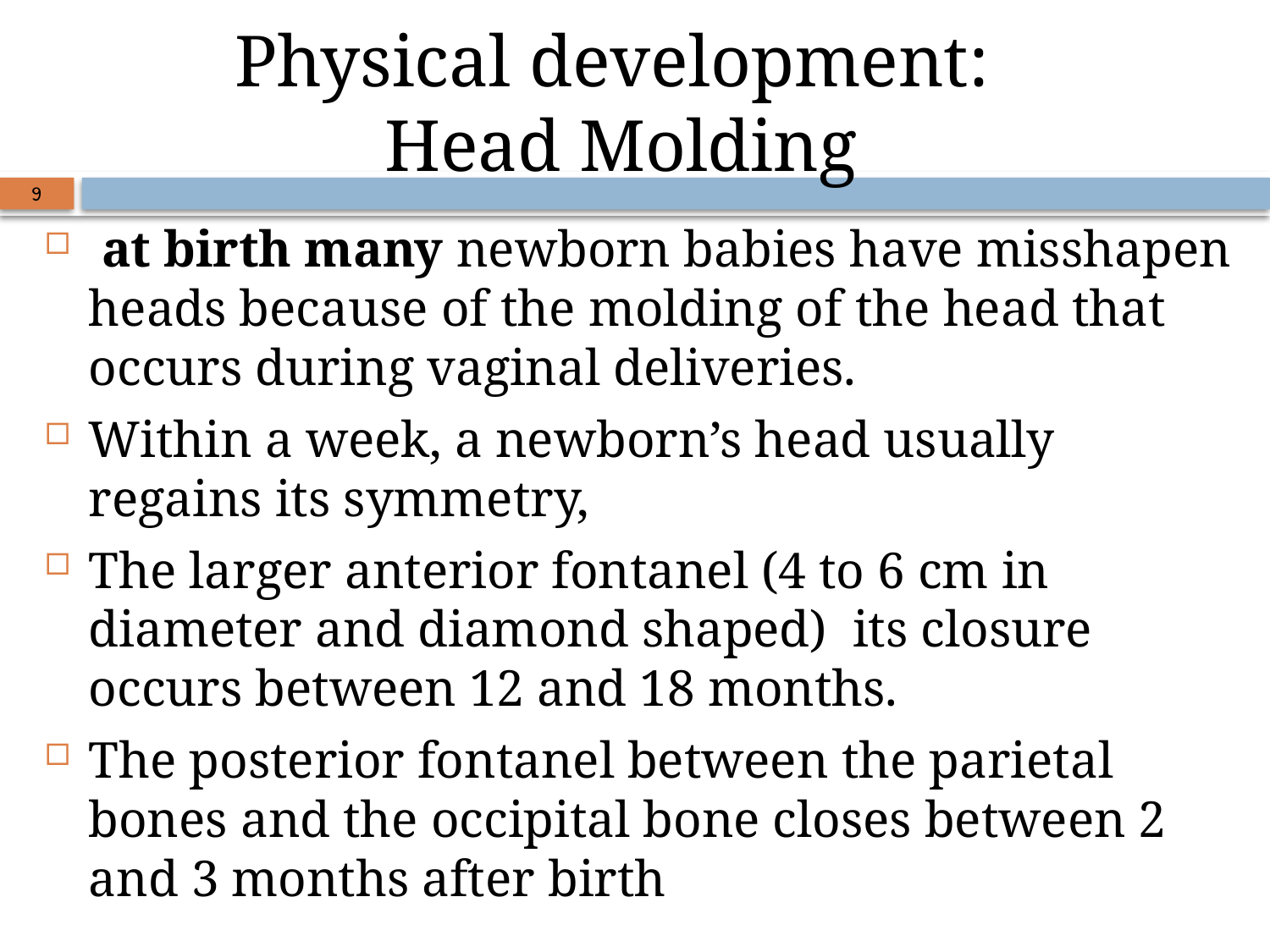

# Physical development: Head Molding
9
 at birth many newborn babies have misshapen heads because of the molding of the head that occurs during vaginal deliveries.
Within a week, a newborn’s head usually regains its symmetry,
The larger anterior fontanel (4 to 6 cm in diameter and diamond shaped)  its closure occurs between 12 and 18 months.
The posterior fontanel between the parietal bones and the occipital bone closes between 2 and 3 months after birth